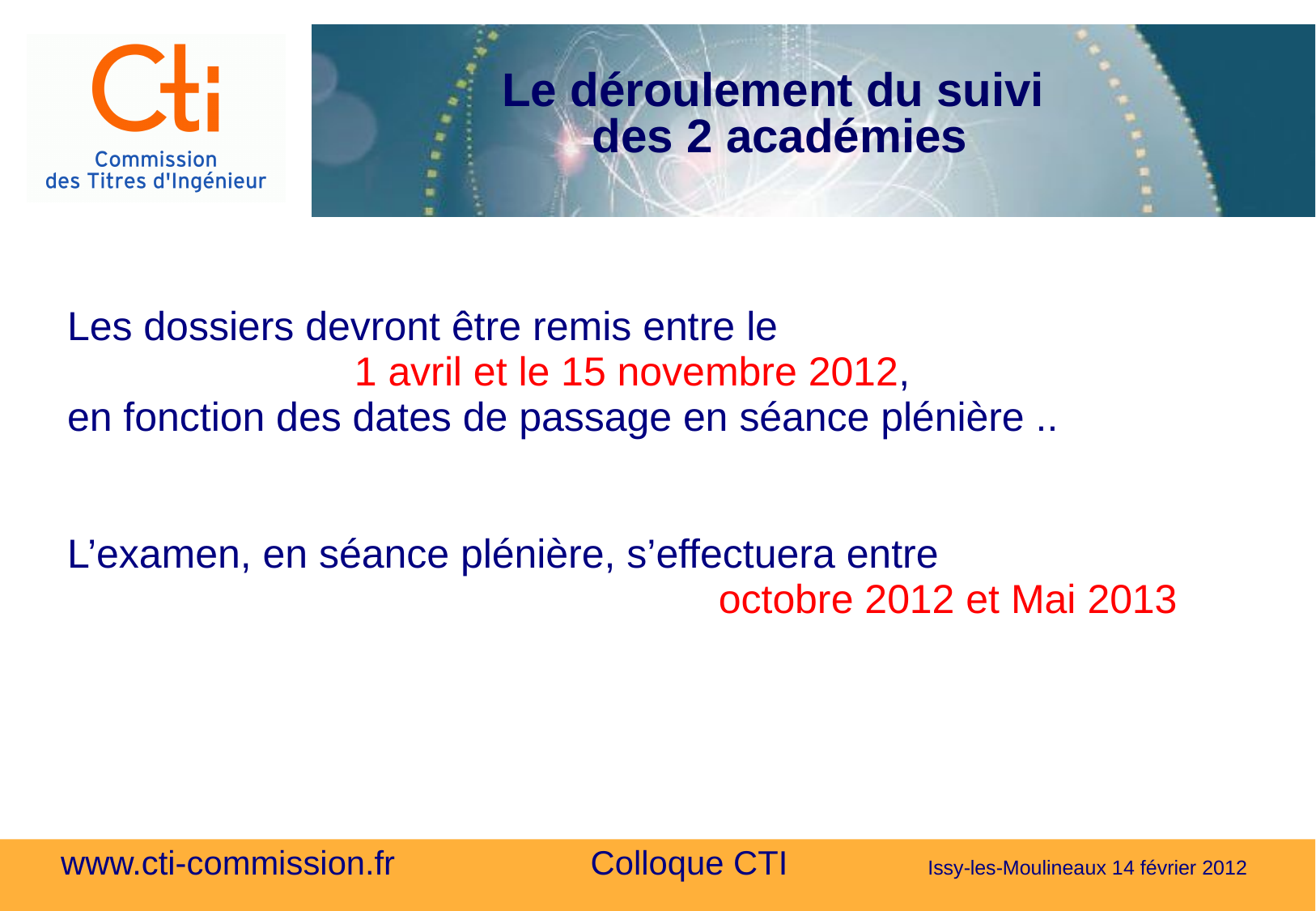

Le déroulement du suivi
des 2 académies

Les dossiers devront être remis entre le
                   	1 avril et le 15 novembre 2012,
en fonction des dates de passage en séance plénière ..

L’examen, en séance plénière, s’effectuera entre
						octobre 2012 et Mai 2013